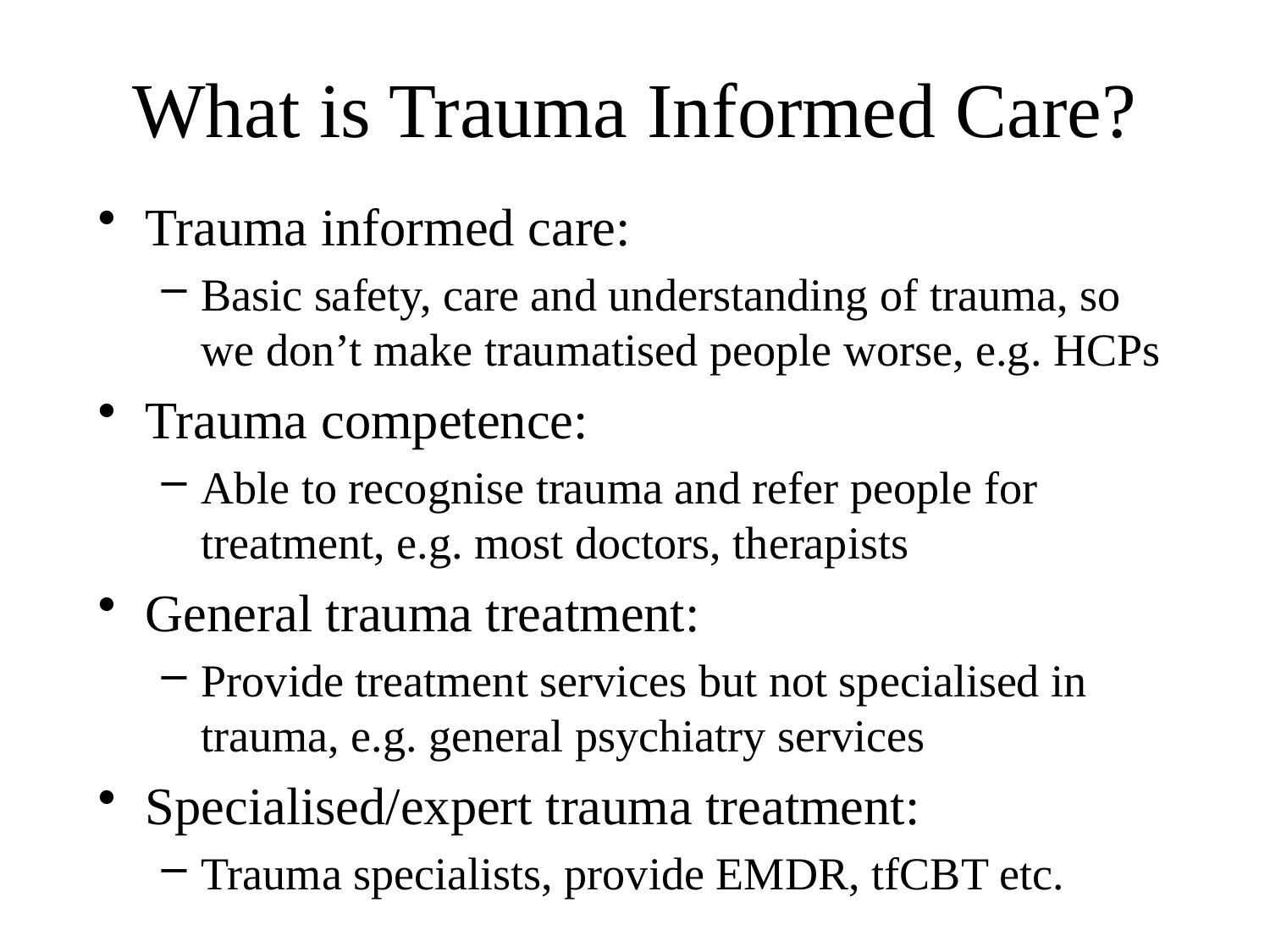

# What is Trauma Informed Care?
Trauma informed care:
Basic safety, care and understanding of trauma, so we don’t make traumatised people worse, e.g. HCPs
Trauma competence:
Able to recognise trauma and refer people for treatment, e.g. most doctors, therapists
General trauma treatment:
Provide treatment services but not specialised in trauma, e.g. general psychiatry services
Specialised/expert trauma treatment:
Trauma specialists, provide EMDR, tfCBT etc.